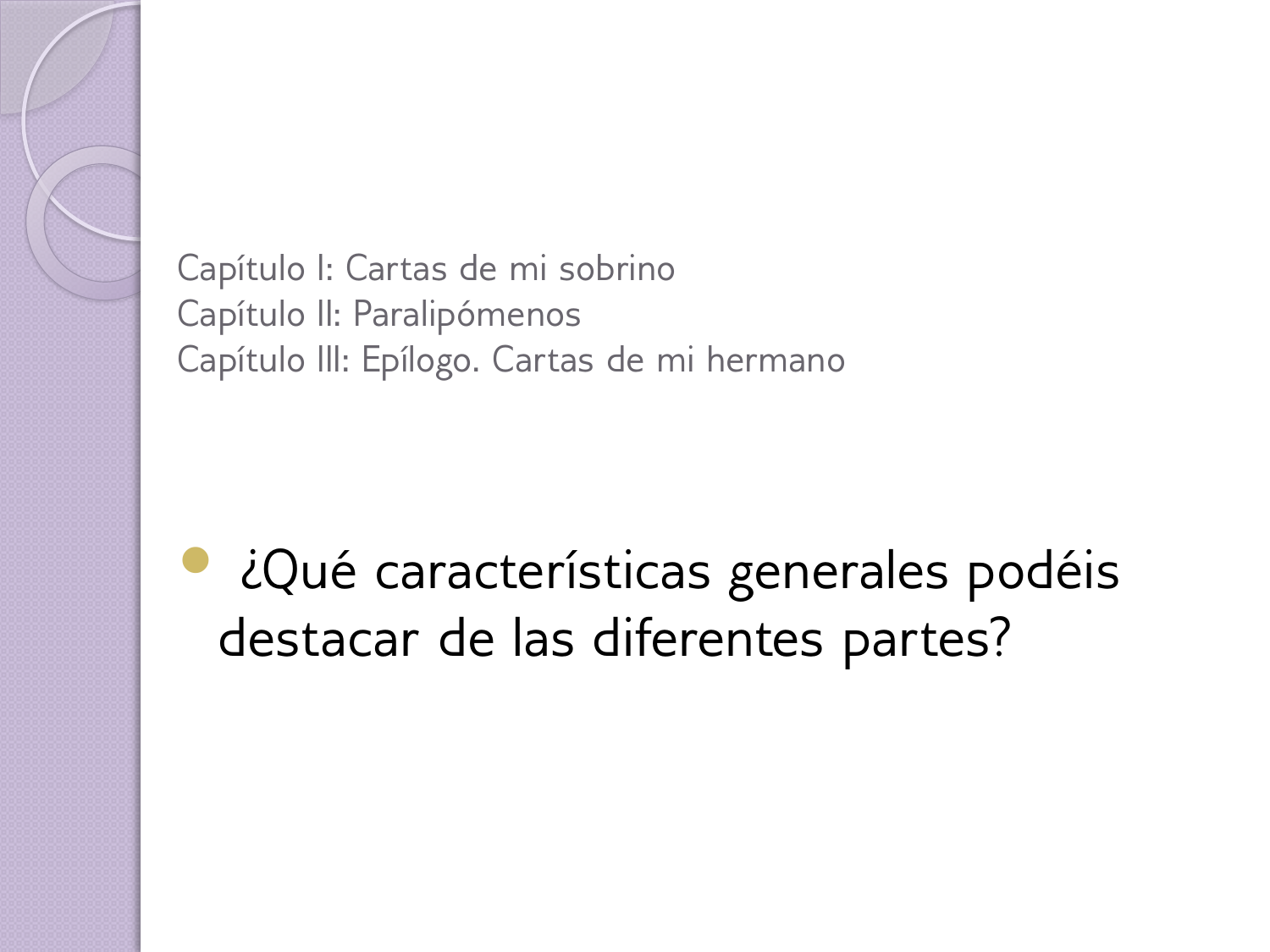

# Capítulo I: Cartas de mi sobrino Capítulo II: Paralipómenos Capítulo III: Epílogo. Cartas de mi hermano
 ¿Qué características generales podéis destacar de las diferentes partes?